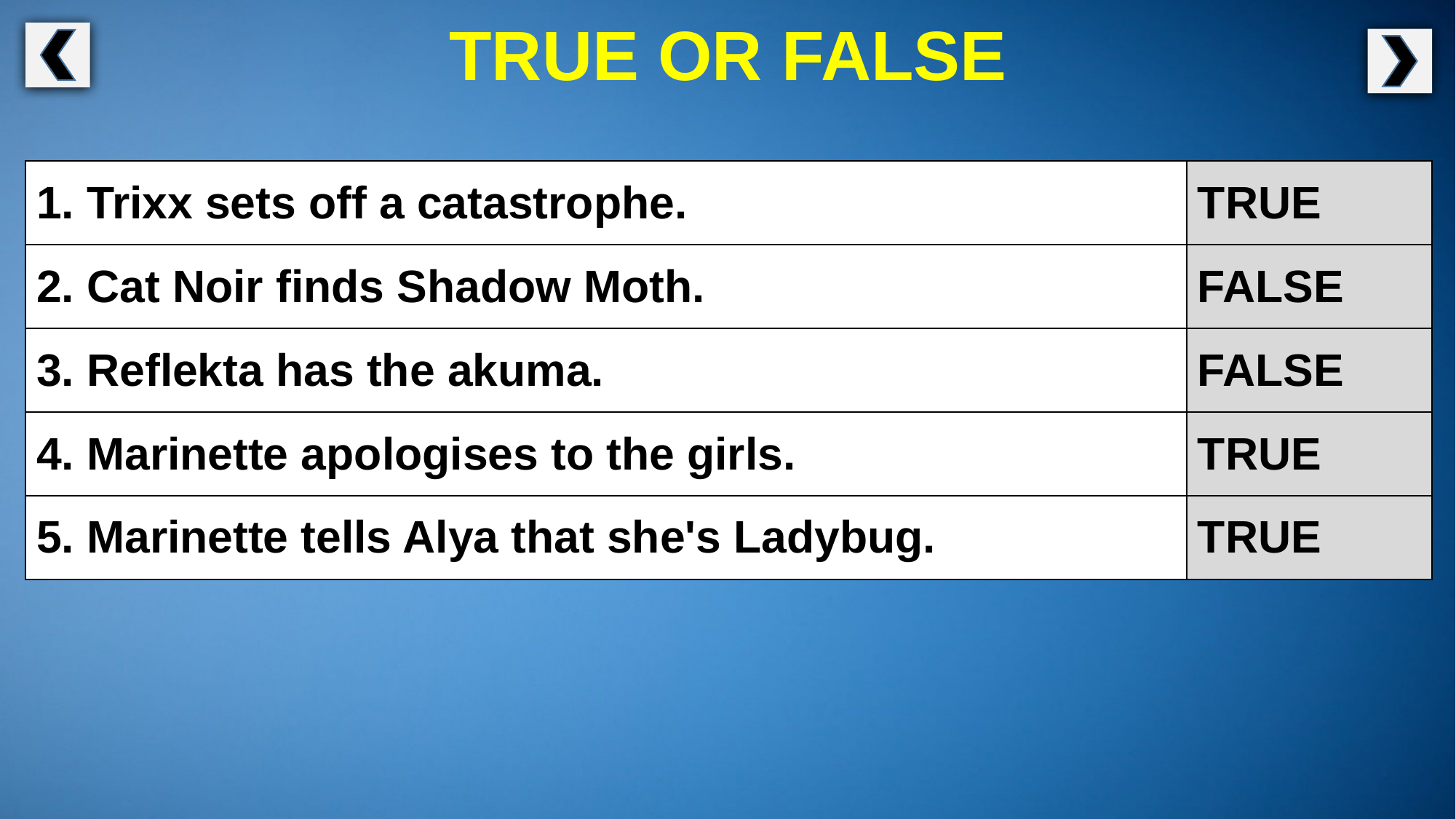

TRUE OR FALSE

| 1. Trixx sets off a catastrophe. | TRUE |
| --- | --- |
| 2. Cat Noir finds Shadow Moth. | FALSE |
| 3. Reflekta has the akuma. | FALSE |
| 4. Marinette apologises to the girls. | TRUE |
| 5. Marinette tells Alya that she's Ladybug. | TRUE |